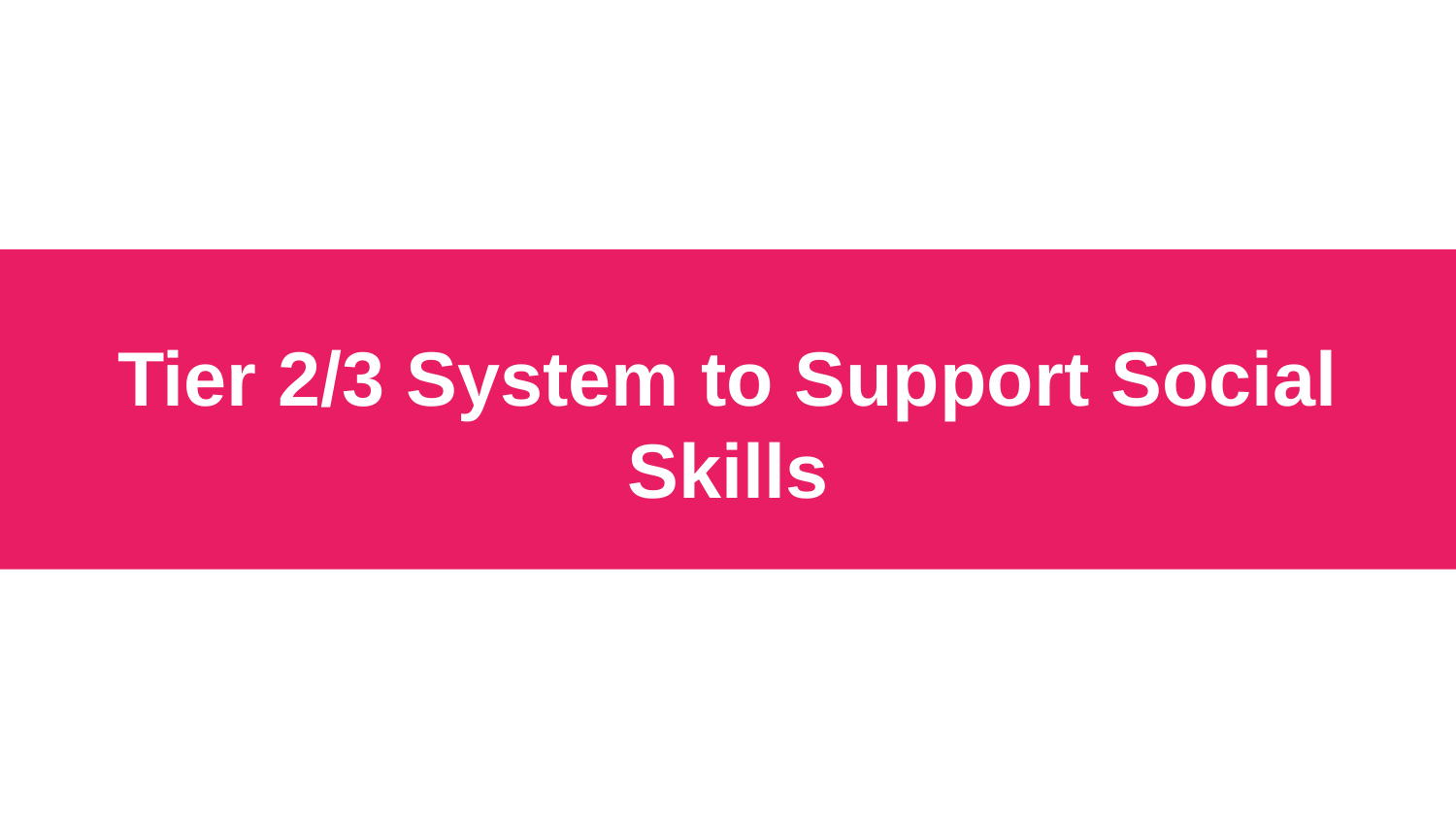

# Tier 2/3 System to Support Social Skills